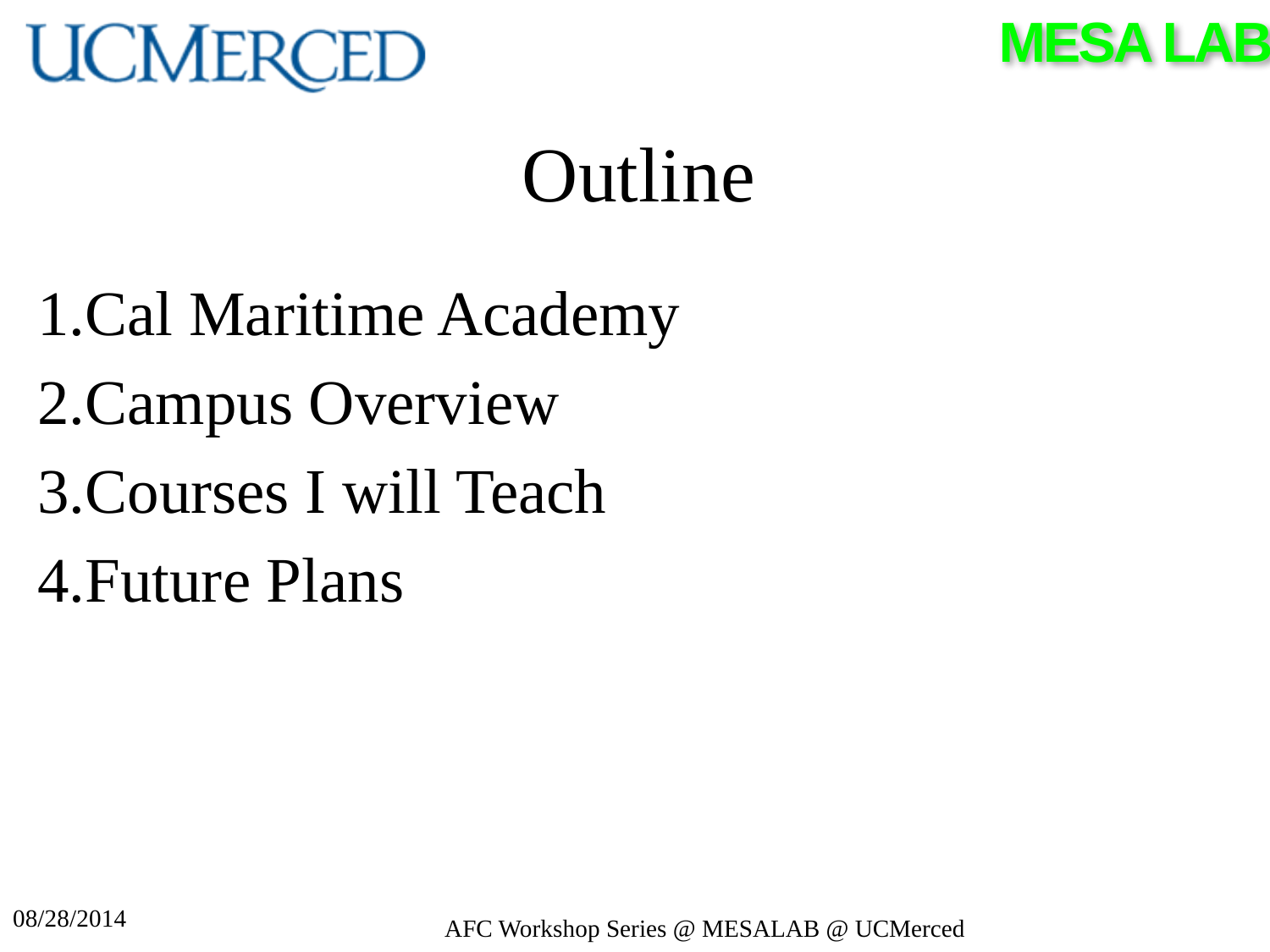

# Outline
Cal Maritime Academy
Campus Overview
Courses I will Teach
Future Plans

08/28/2014
AFC Workshop Series @ MESALAB @ UCMerced